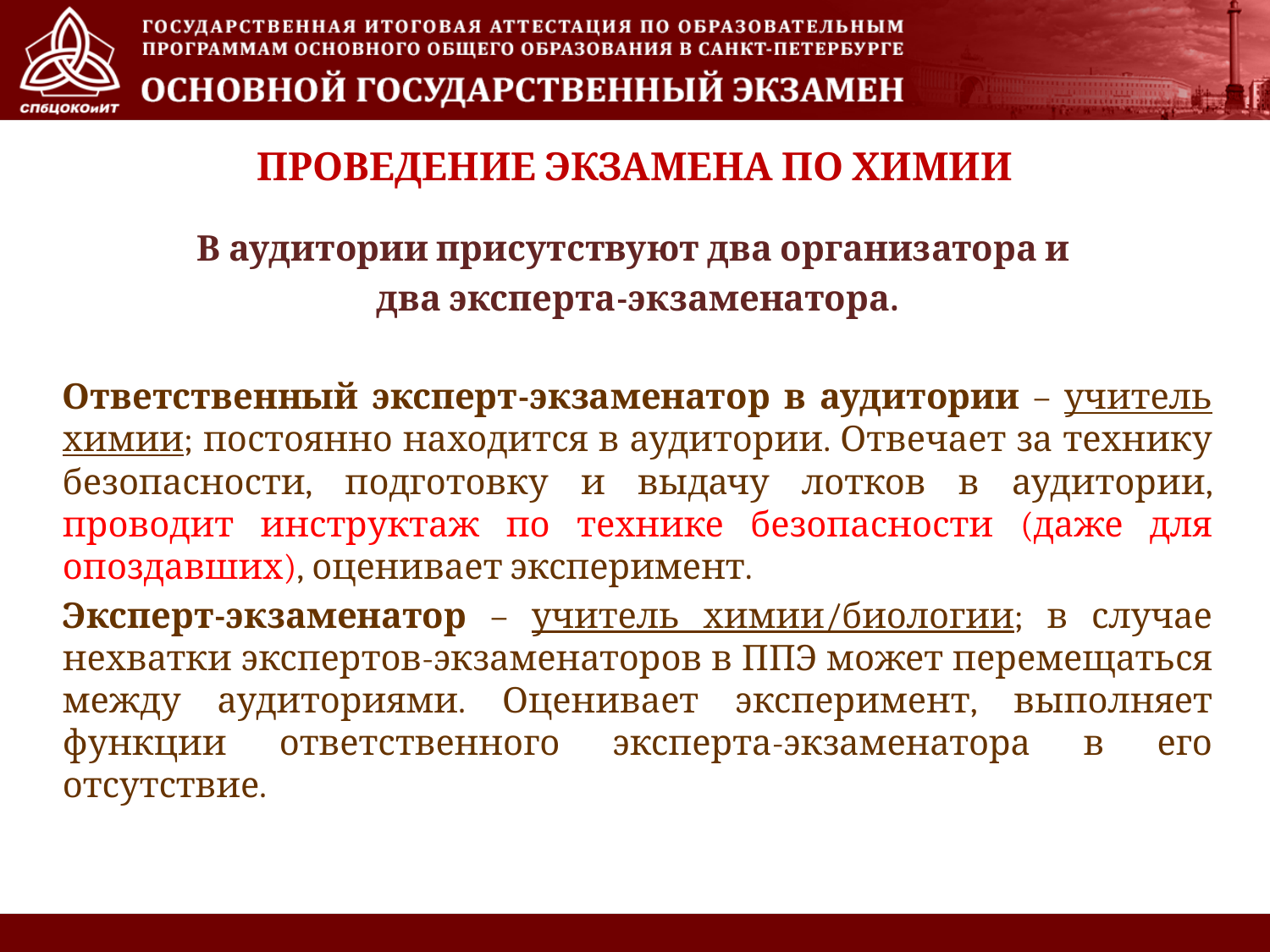

ПРОВЕДЕНИЕ ЭКЗАМЕНА ПО ХИМИИ
В аудитории присутствуют два организатора и
два эксперта-экзаменатора.

Ответственный эксперт-экзаменатор в аудитории – учитель химии; постоянно находится в аудитории. Отвечает за технику безопасности, подготовку и выдачу лотков в аудитории, проводит инструктаж по технике безопасности (даже для опоздавших), оценивает эксперимент.
Эксперт-экзаменатор – учитель химии/биологии; в случае нехватки экспертов-экзаменаторов в ППЭ может перемещаться между аудиториями. Оценивает эксперимент, выполняет функции ответственного эксперта-экзаменатора в его отсутствие.